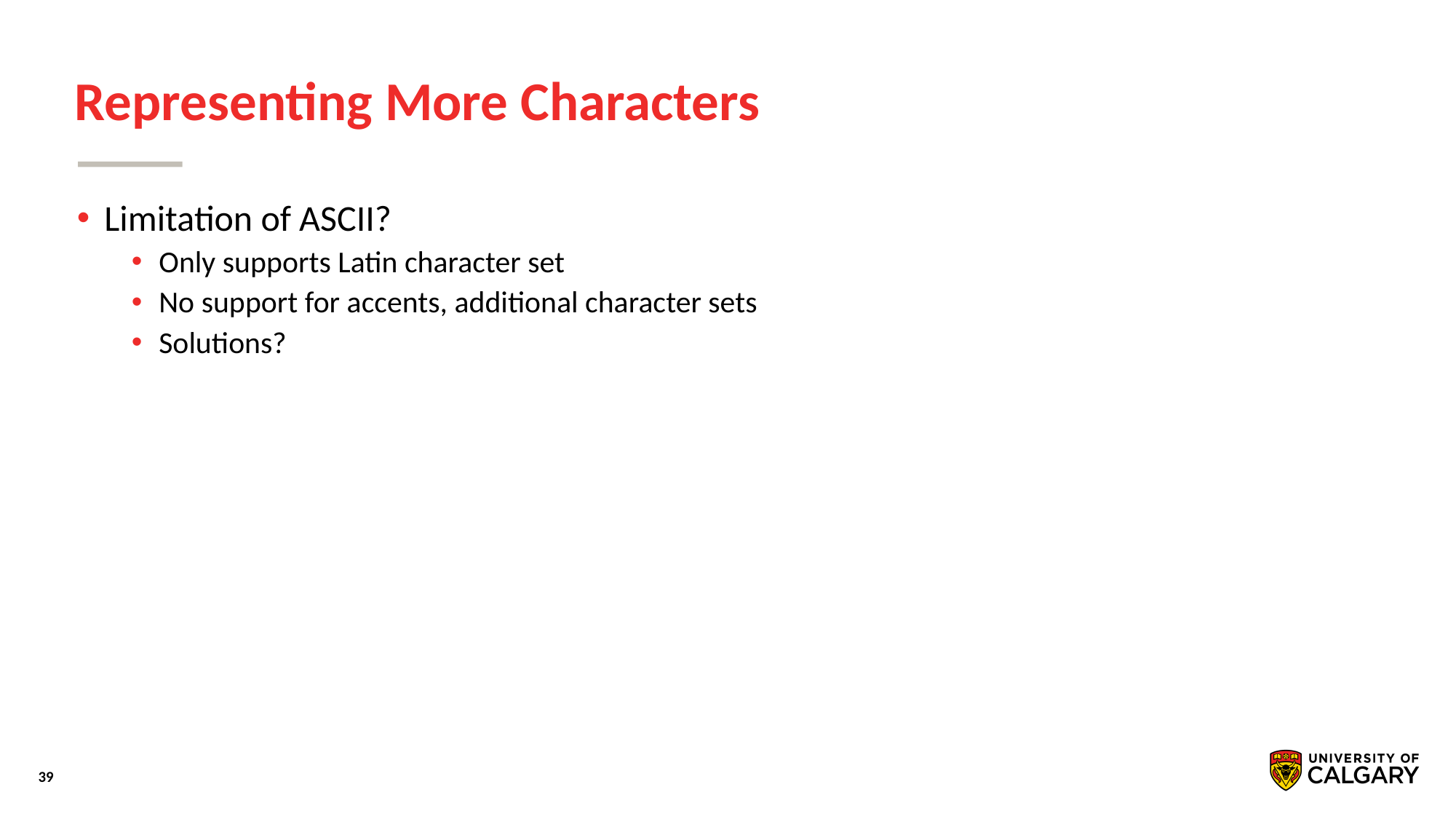

# Representing More Characters
Limitation of ASCII?
Only supports Latin character set
No support for accents, additional character sets
Solutions?